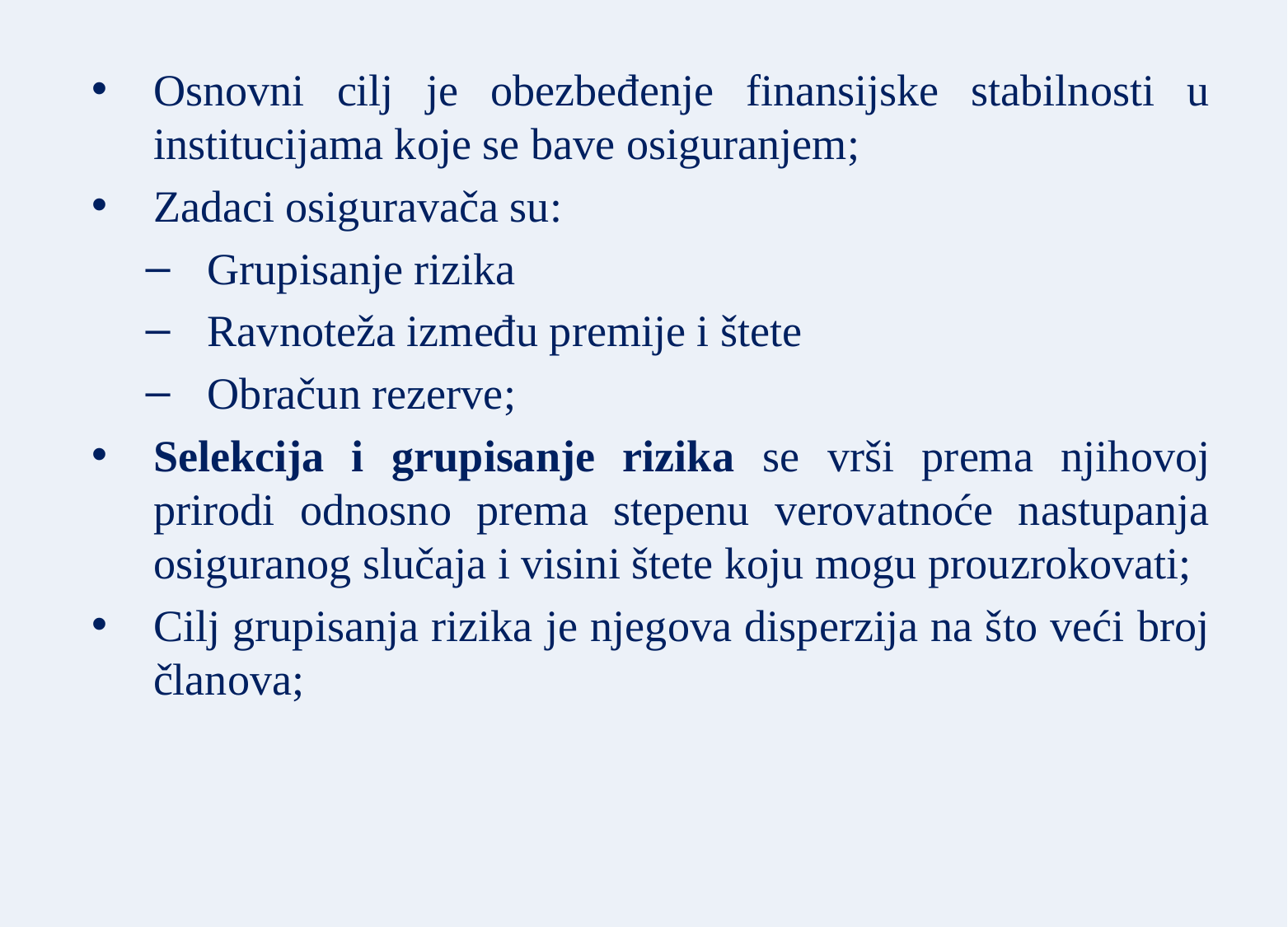

Osnovni cilj je obezbeđenje finansijske stabilnosti u institucijama koje se bave osiguranjem;
Zadaci osiguravača su:
Grupisanje rizika
Ravnoteža između premije i štete
Obračun rezerve;
Selekcija i grupisanje rizika se vrši prema njihovoj prirodi odnosno prema stepenu verovatnoće nastupanja osiguranog slučaja i visini štete koju mogu prouzrokovati;
Cilj grupisanja rizika je njegova disperzija na što veći broj članova;